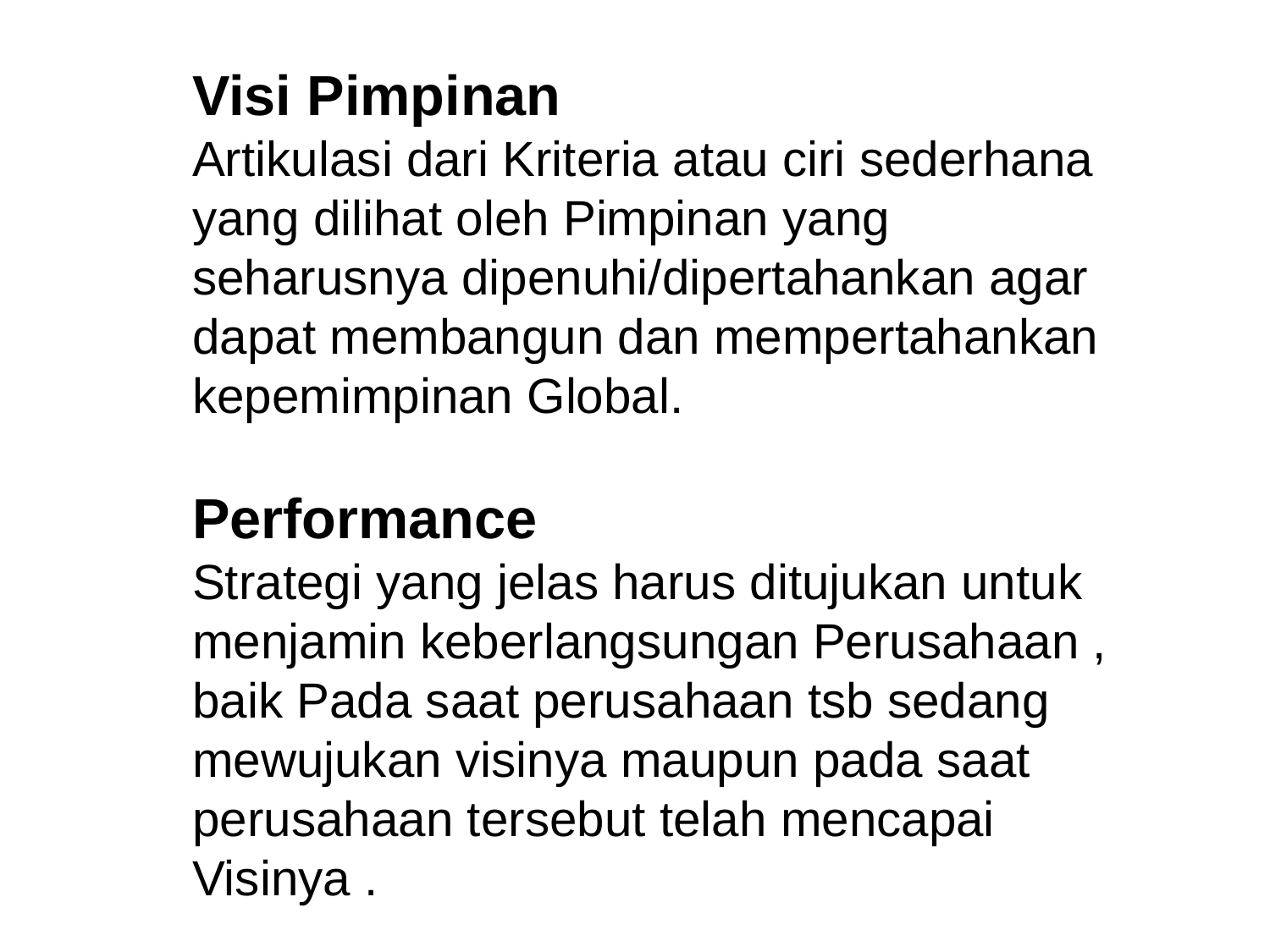

Visi Pimpinan
Artikulasi dari Kriteria atau ciri sederhana yang dilihat oleh Pimpinan yang seharusnya dipenuhi/dipertahankan agar dapat membangun dan mempertahankan kepemimpinan Global.
Performance
Strategi yang jelas harus ditujukan untuk menjamin keberlangsungan Perusahaan , baik Pada saat perusahaan tsb sedang mewujukan visinya maupun pada saat perusahaan tersebut telah mencapai Visinya .